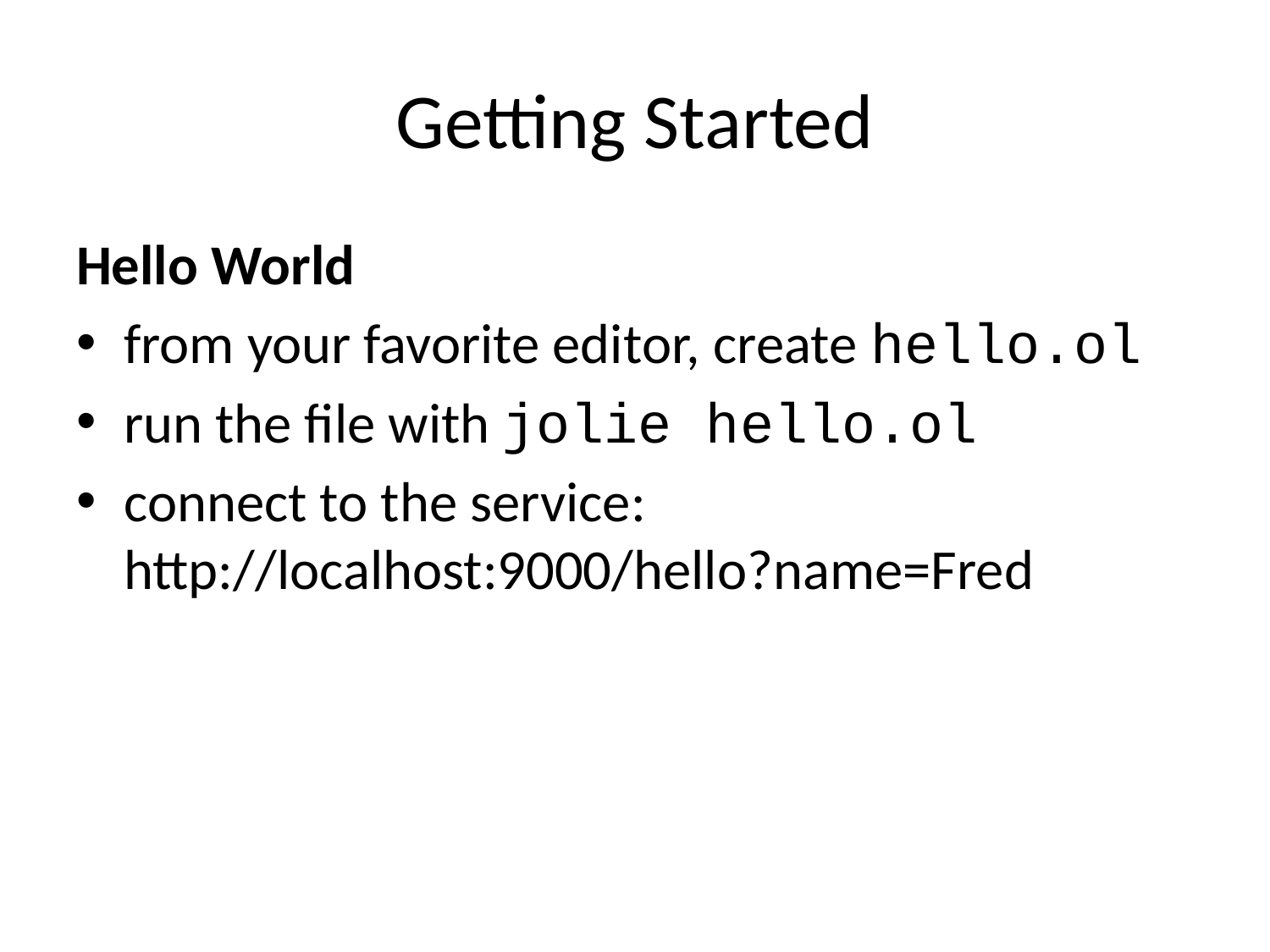

# Getting Started
Hello World
from your favorite editor, create hello.ol
run the file with jolie hello.ol
connect to the service: http://localhost:9000/hello?name=Fred